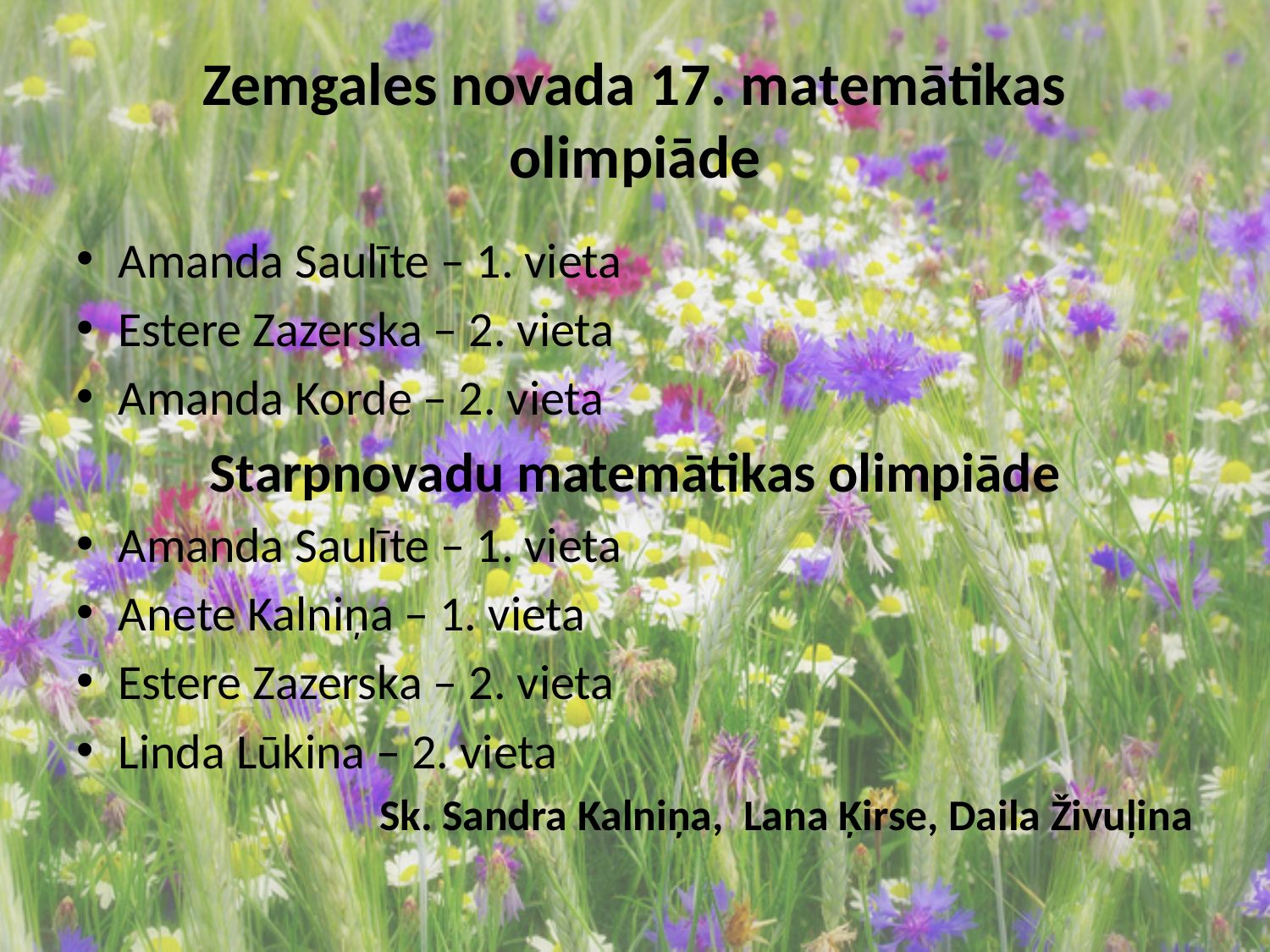

# Zemgales novada 17. matemātikas olimpiāde
Amanda Saulīte – 1. vieta
Estere Zazerska – 2. vieta
Amanda Korde – 2. vieta
Starpnovadu matemātikas olimpiāde
Amanda Saulīte – 1. vieta
Anete Kalniņa – 1. vieta
Estere Zazerska – 2. vieta
Linda Lūkina – 2. vieta
Sk. Sandra Kalniņa,  Lana Ķirse, Daila Živuļina